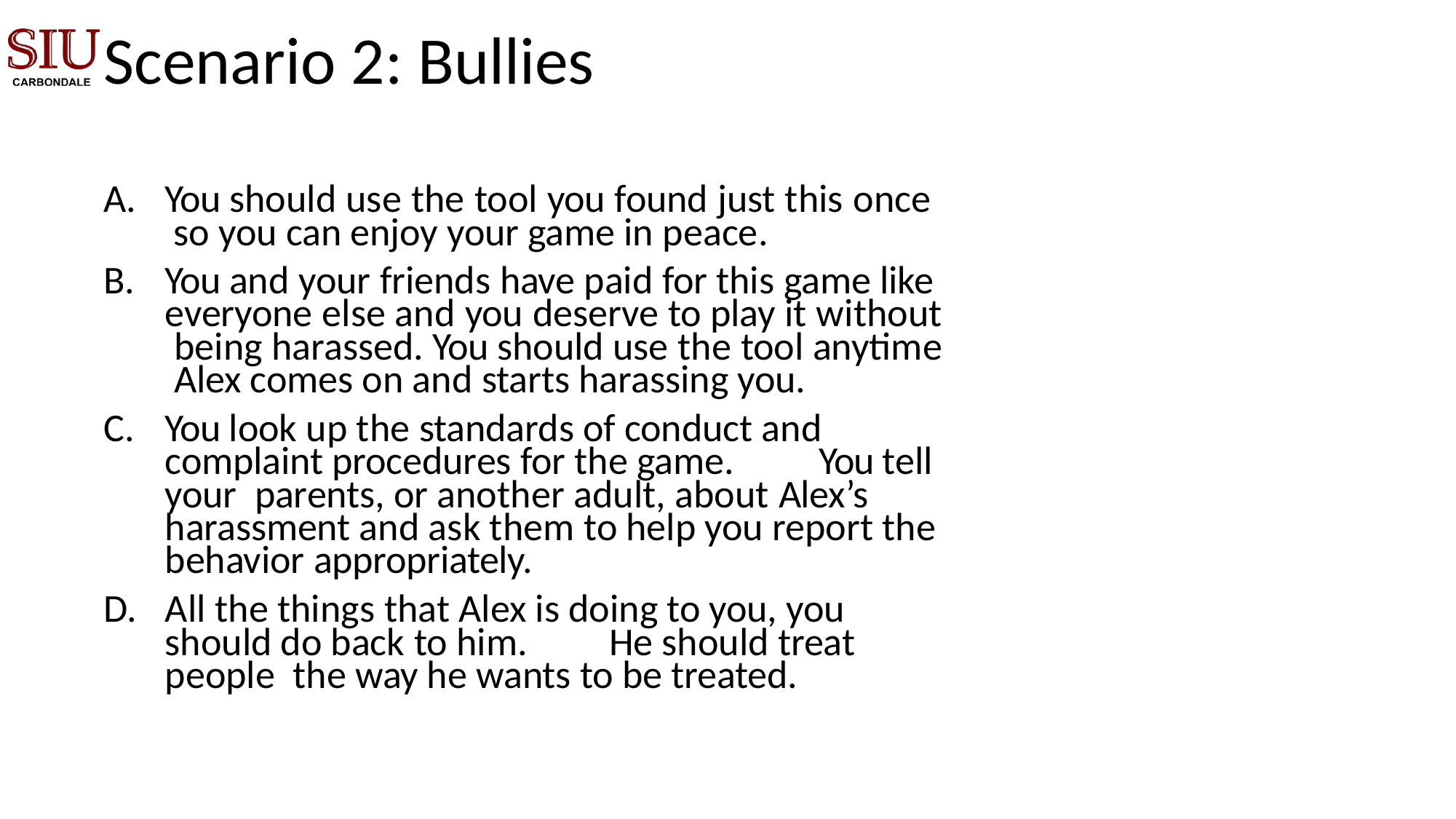

# Scenario 2: Bullies

You should use the tool you found just this once  so you can enjoy your game in peace.
You and your friends have paid for this game like  everyone else and you deserve to play it without  being harassed. You should use the tool anytime  Alex comes on and starts harassing you.
You look up the standards of conduct and  complaint procedures for the game.	You tell your  parents, or another adult, about Alex’s  harassment and ask them to help you report the  behavior appropriately.
All the things that Alex is doing to you, you  should do back to him.	He should treat people  the way he wants to be treated.